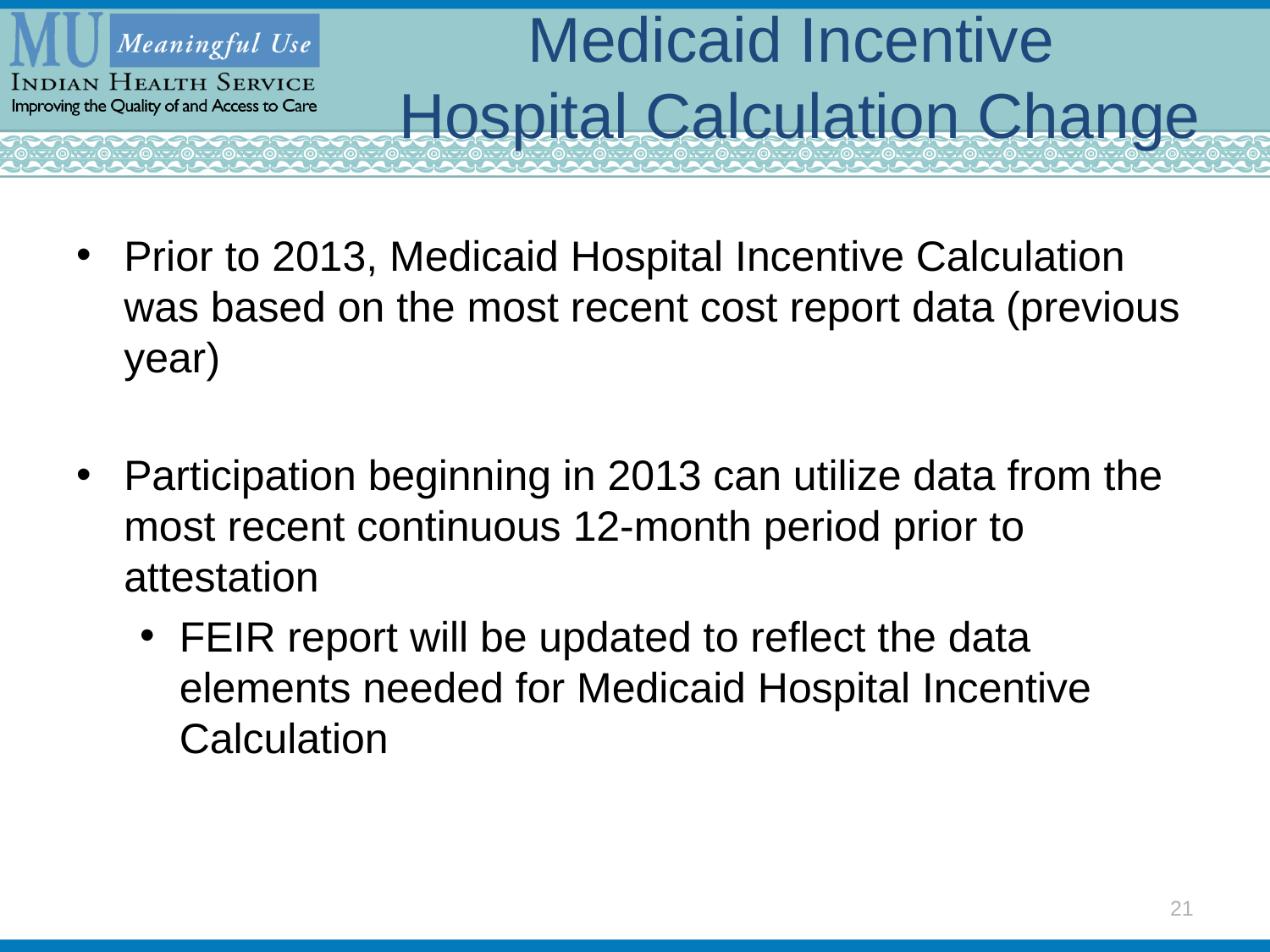

# Medicaid Incentive Hospital Calculation Change
Prior to 2013, Medicaid Hospital Incentive Calculation was based on the most recent cost report data (previous year)

Participation beginning in 2013 can utilize data from the most recent continuous 12-month period prior to attestation
FEIR report will be updated to reflect the data elements needed for Medicaid Hospital Incentive Calculation
21